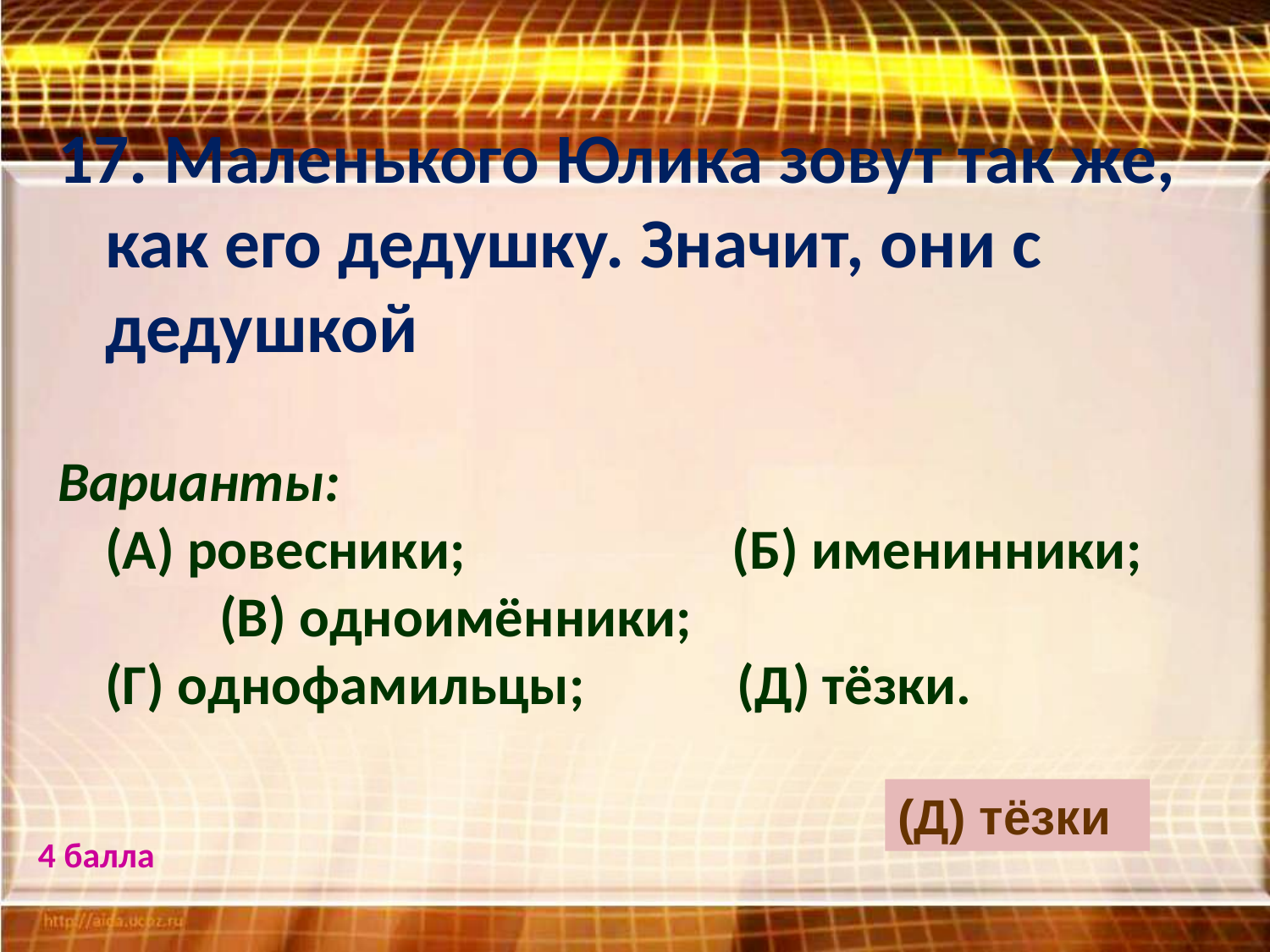

17. Маленького Юлика зовут так же, как его дедушку. Значит, они с дедушкой
Варианты:
(А) ровесники;                     (Б) именинники;             (В) одноимённики;
(Г) однофамильцы;            (Д) тёзки.

(Д) тёзки
4 балла